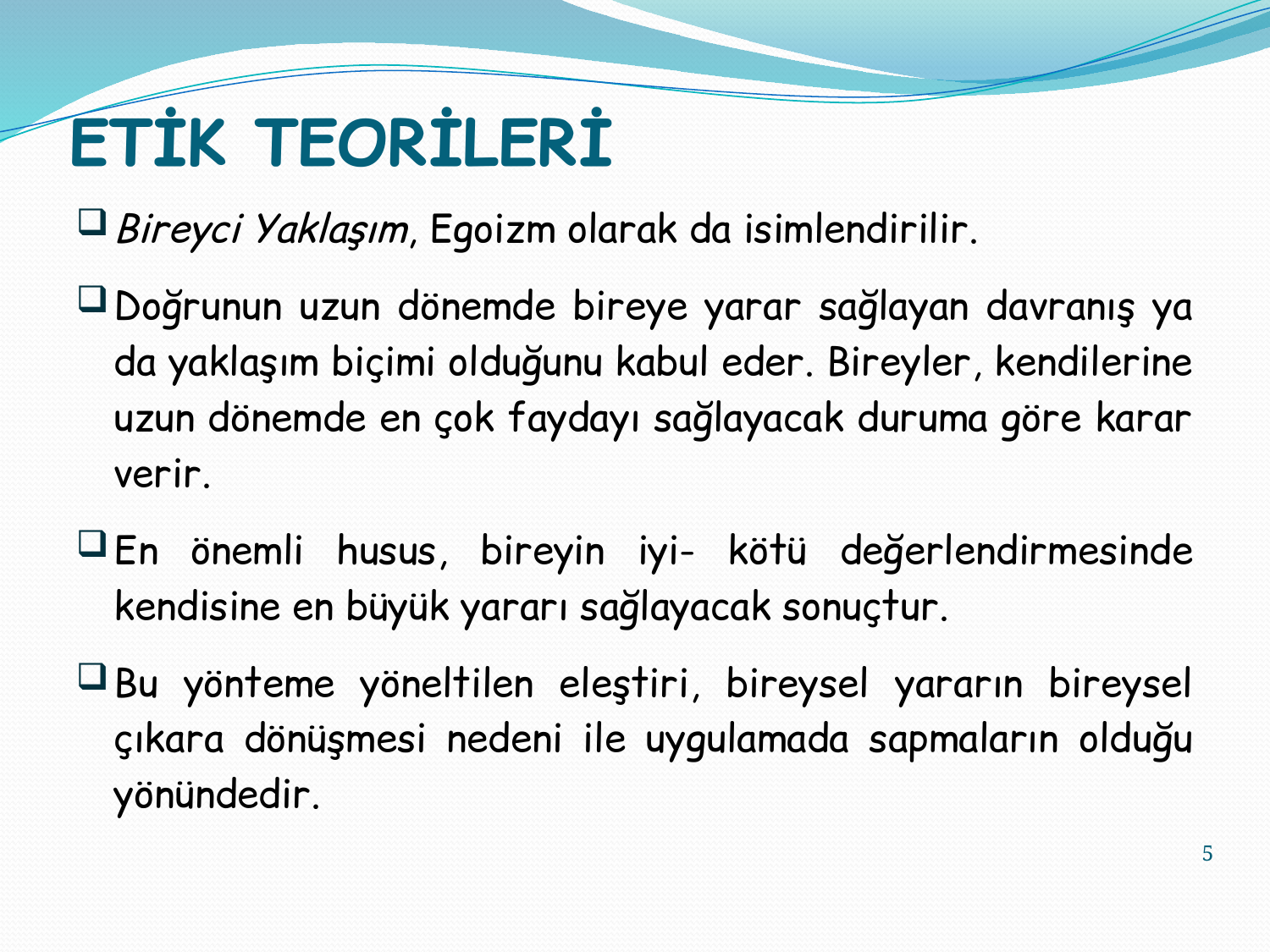

# ETİK TEORİLERİ
Bireyci Yaklaşım, Egoizm olarak da isimlendirilir.
Doğrunun uzun dönemde bireye yarar sağlayan davranış ya da yaklaşım biçimi olduğunu kabul eder. Bireyler, kendilerine uzun dönemde en çok faydayı sağlayacak duruma göre karar verir.
En önemli husus, bireyin iyi- kötü değerlendirmesinde kendisine en büyük yararı sağlayacak sonuçtur.
Bu yönteme yöneltilen eleştiri, bireysel yararın bireysel çıkara dönüşmesi nedeni ile uygulamada sapmaların olduğu yönündedir.
5